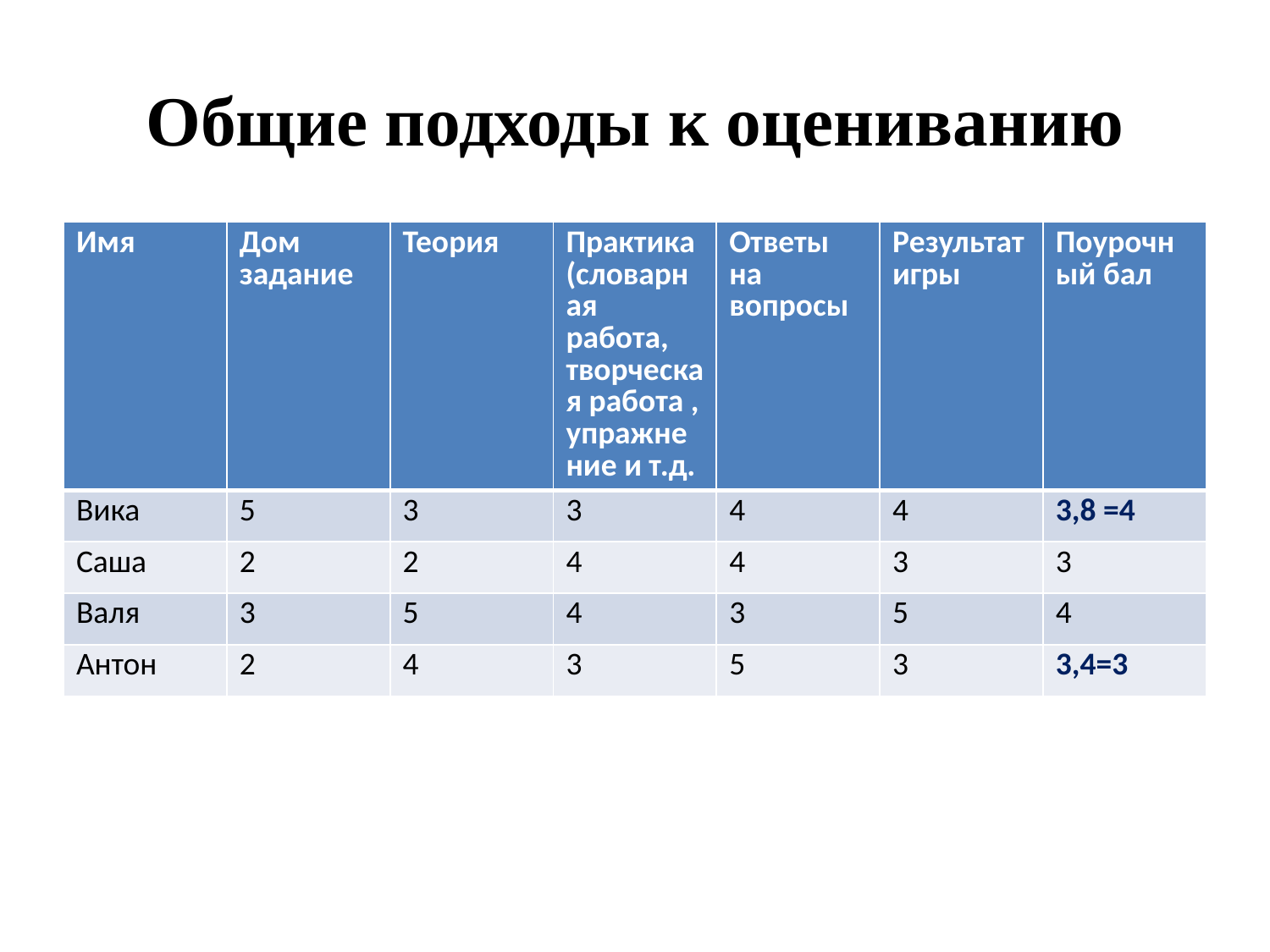

# Общие подходы к оцениванию
| Имя | Дом задание | Теория | Практика (словарная работа, творческая работа , упражнение и т.д. | Ответы на вопросы | Результат игры | Поурочный бал |
| --- | --- | --- | --- | --- | --- | --- |
| Вика | 5 | 3 | 3 | 4 | 4 | 3,8 =4 |
| Саша | 2 | 2 | 4 | 4 | 3 | 3 |
| Валя | 3 | 5 | 4 | 3 | 5 | 4 |
| Антон | 2 | 4 | 3 | 5 | 3 | 3,4=3 |